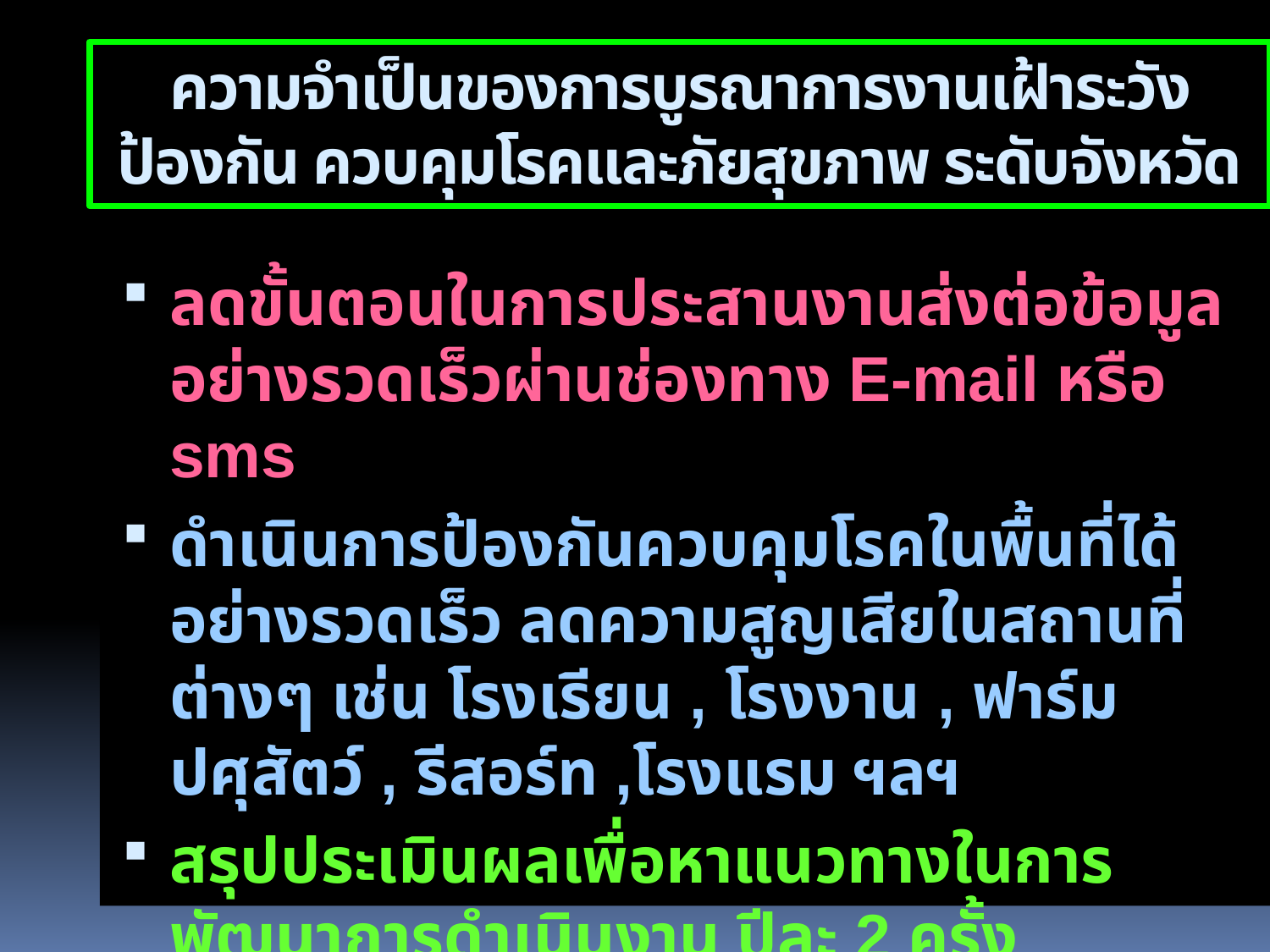

ความจำเป็นของการบูรณาการงานเฝ้าระวัง ป้องกัน ควบคุมโรคและภัยสุขภาพ ระดับจังหวัด
ลดขั้นตอนในการประสานงานส่งต่อข้อมูลอย่างรวดเร็วผ่านช่องทาง E-mail หรือ sms
ดำเนินการป้องกันควบคุมโรคในพื้นที่ได้อย่างรวดเร็ว ลดความสูญเสียในสถานที่ต่างๆ เช่น โรงเรียน , โรงงาน , ฟาร์มปศุสัตว์ , รีสอร์ท ,โรงแรม ฯลฯ
สรุปประเมินผลเพื่อหาแนวทางในการพัฒนาการดำเนินงาน ปีละ 2 ครั้ง